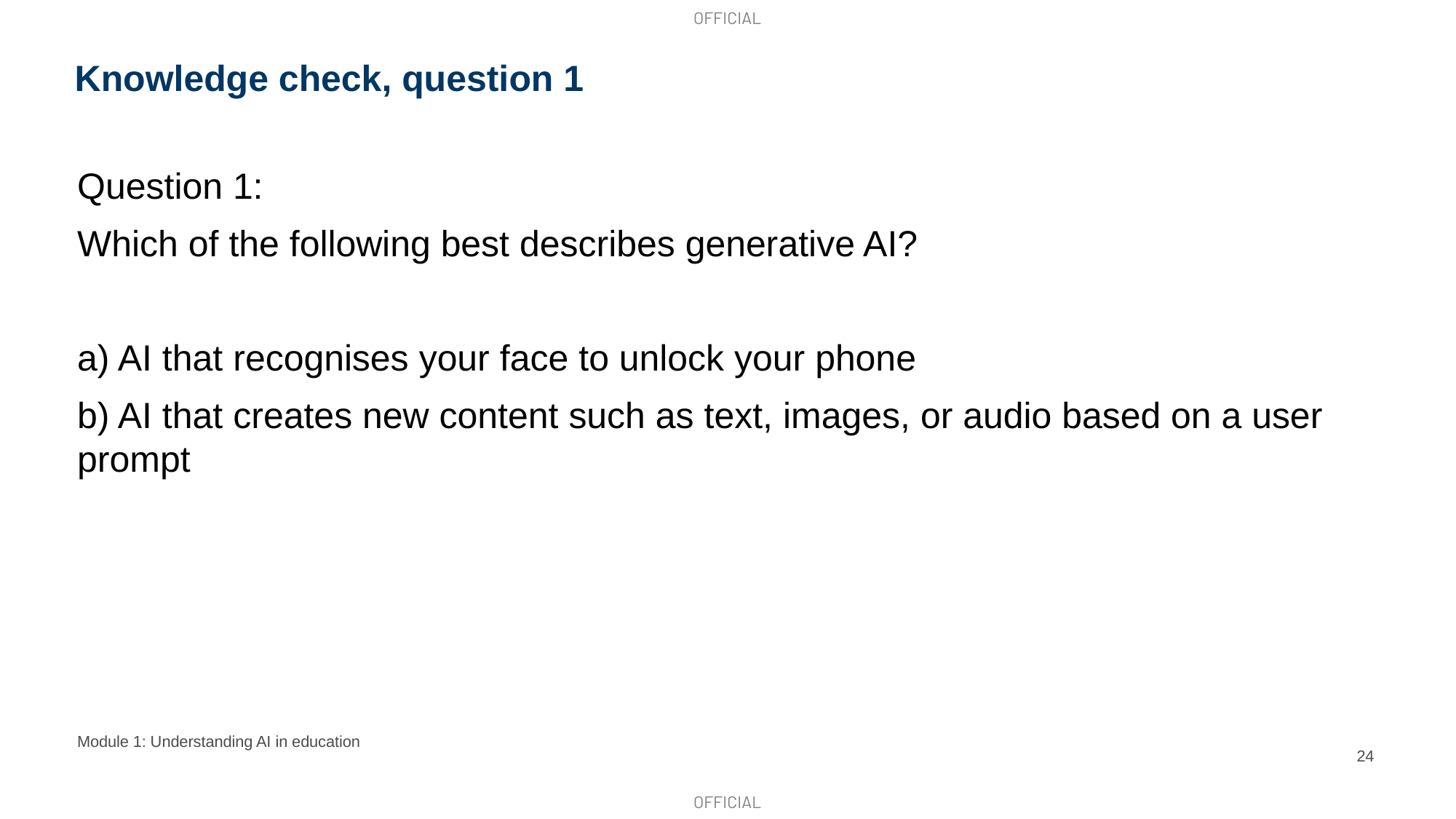

# Knowledge check, question 1
Question 1:
Which of the following best describes generative AI?

a) AI that recognises your face to unlock your phone
b) AI that creates new content such as text, images, or audio based on a user prompt

Module 1: Understanding AI in education
24